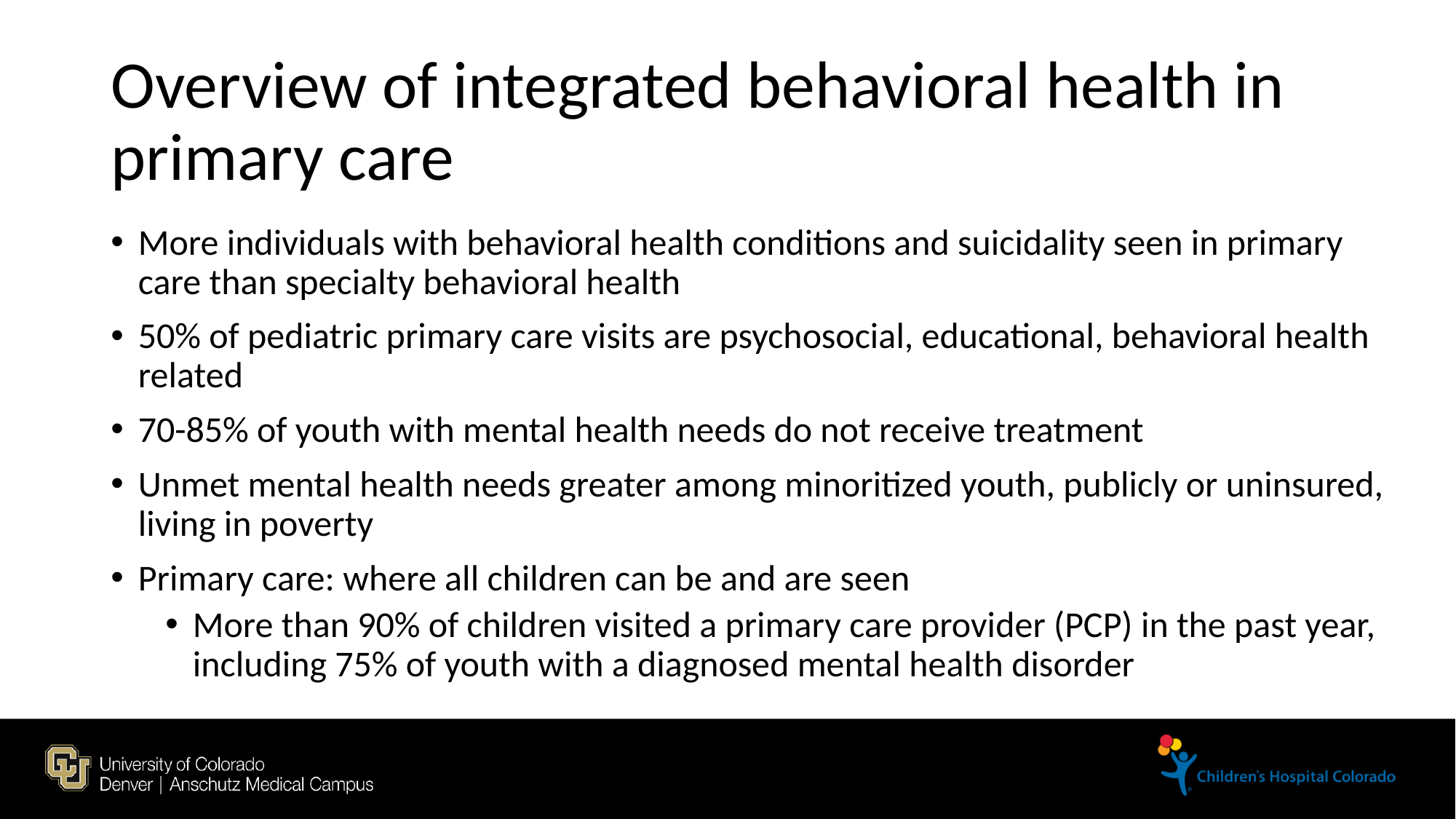

# Overview of integrated behavioral health in primary care
More individuals with behavioral health conditions and suicidality seen in primary care than specialty behavioral health
50% of pediatric primary care visits are psychosocial, educational, behavioral health related
70-85% of youth with mental health needs do not receive treatment
Unmet mental health needs greater among minoritized youth, publicly or uninsured, living in poverty
Primary care: where all children can be and are seen
More than 90% of children visited a primary care provider (PCP) in the past year, including 75% of youth with a diagnosed mental health disorder